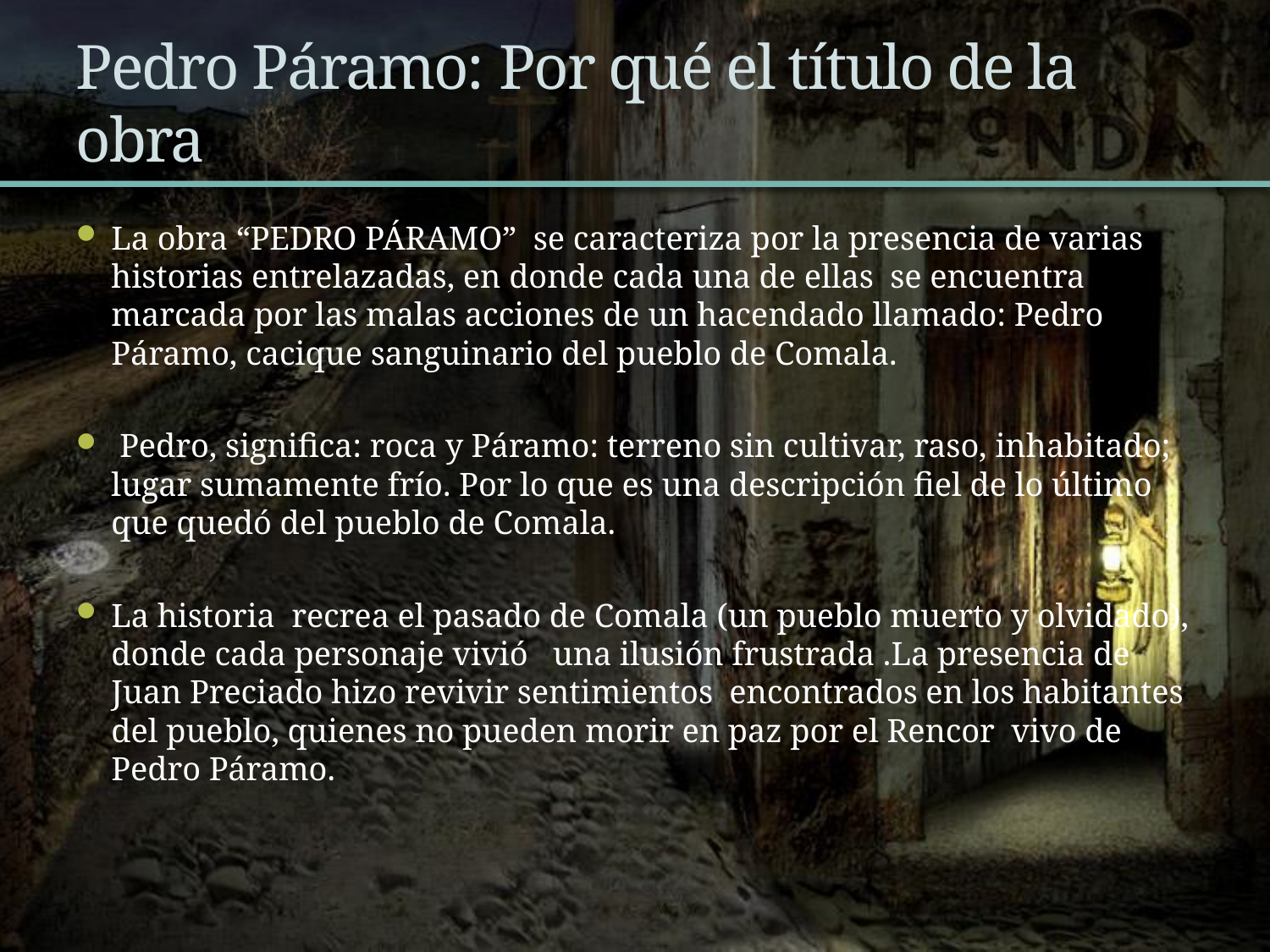

# Pedro Páramo: Por qué el título de la obra
La obra “PEDRO PÁRAMO”  se caracteriza por la presencia de varias historias entrelazadas, en donde cada una de ellas  se encuentra marcada por las malas acciones de un hacendado llamado: Pedro Páramo, cacique sanguinario del pueblo de Comala.

 Pedro, significa: roca y Páramo: terreno sin cultivar, raso, inhabitado; lugar sumamente frío. Por lo que es una descripción fiel de lo último que quedó del pueblo de Comala.

La historia  recrea el pasado de Comala (un pueblo muerto y olvidado), donde cada personaje vivió   una ilusión frustrada .La presencia de Juan Preciado hizo revivir sentimientos  encontrados en los habitantes del pueblo, quienes no pueden morir en paz por el Rencor  vivo de Pedro Páramo.